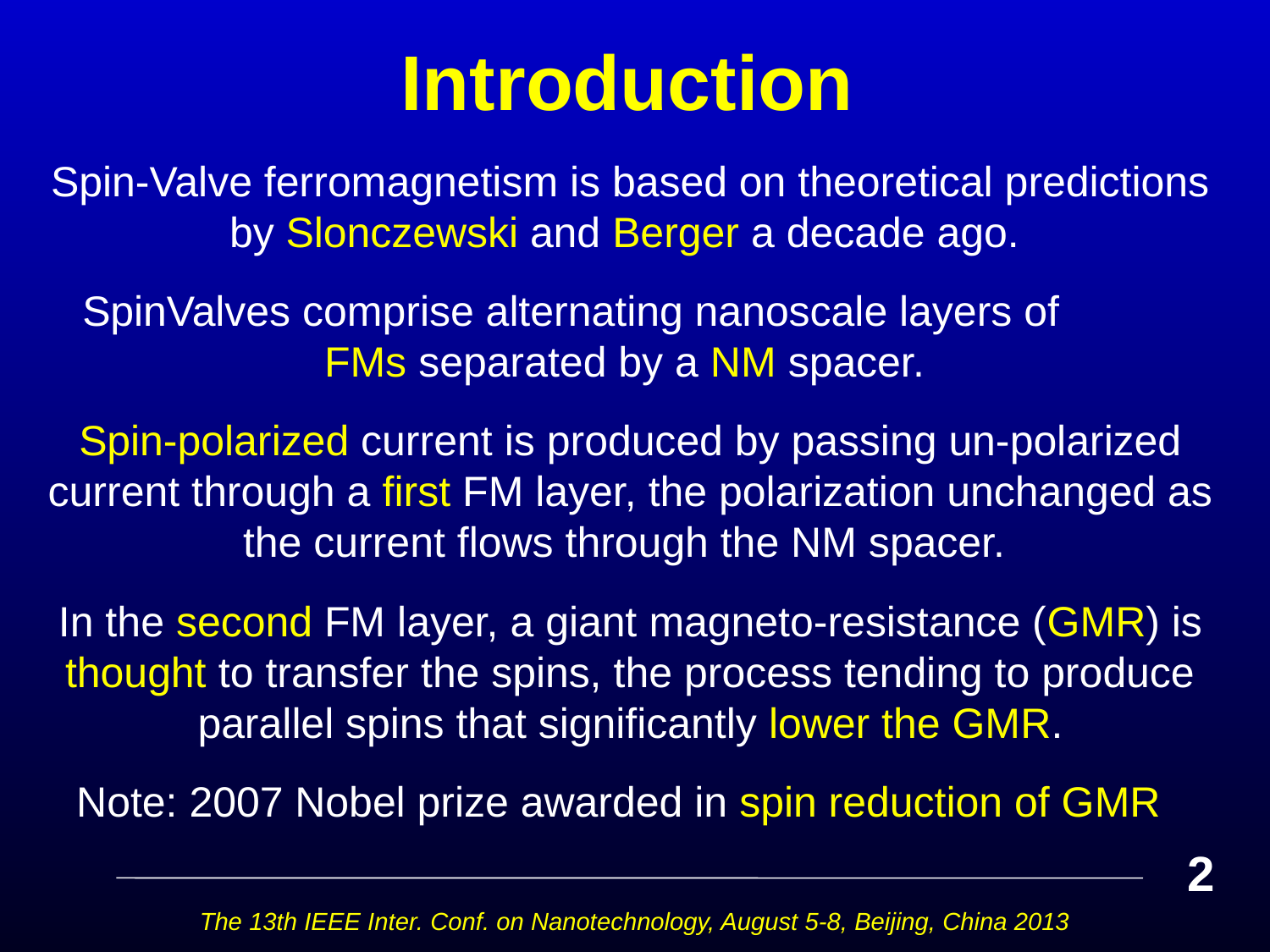

# Introduction
Spin-Valve ferromagnetism is based on theoretical predictions by Slonczewski and Berger a decade ago.

SpinValves comprise alternating nanoscale layers of           FMs separated by a NM spacer.

Spin-polarized current is produced by passing un-polarized current through a first FM layer, the polarization unchanged as the current flows through the NM spacer.

In the second FM layer, a giant magneto-resistance (GMR) is thought to transfer the spins, the process tending to produce parallel spins that significantly lower the GMR.

Note: 2007 Nobel prize awarded in spin reduction of GMR

2
The 13th IEEE Inter. Conf. on Nanotechnology, August 5-8, Beijing, China 2013